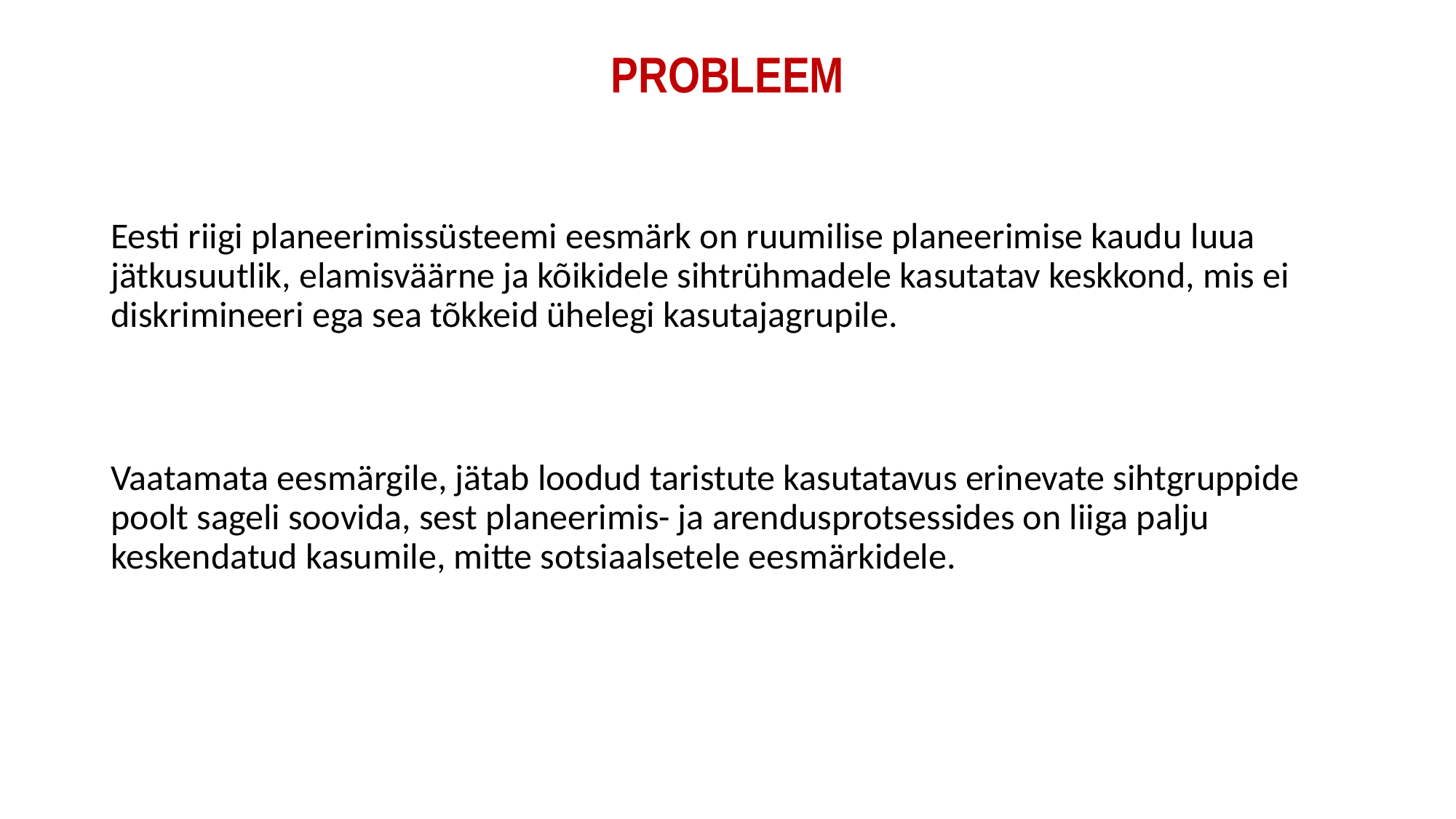

# PROBLEEM
Eesti riigi planeerimissüsteemi eesmärk on ruumilise planeerimise kaudu luua jätkusuutlik, elamisväärne ja kõikidele sihtrühmadele kasutatav keskkond, mis ei diskrimineeri ega sea tõkkeid ühelegi kasutajagrupile.

Vaatamata eesmärgile, jätab loodud taristute kasutatavus erinevate sihtgruppide poolt sageli soovida, sest planeerimis- ja arendusprotsessides on liiga palju keskendatud kasumile, mitte sotsiaalsetele eesmärkidele.